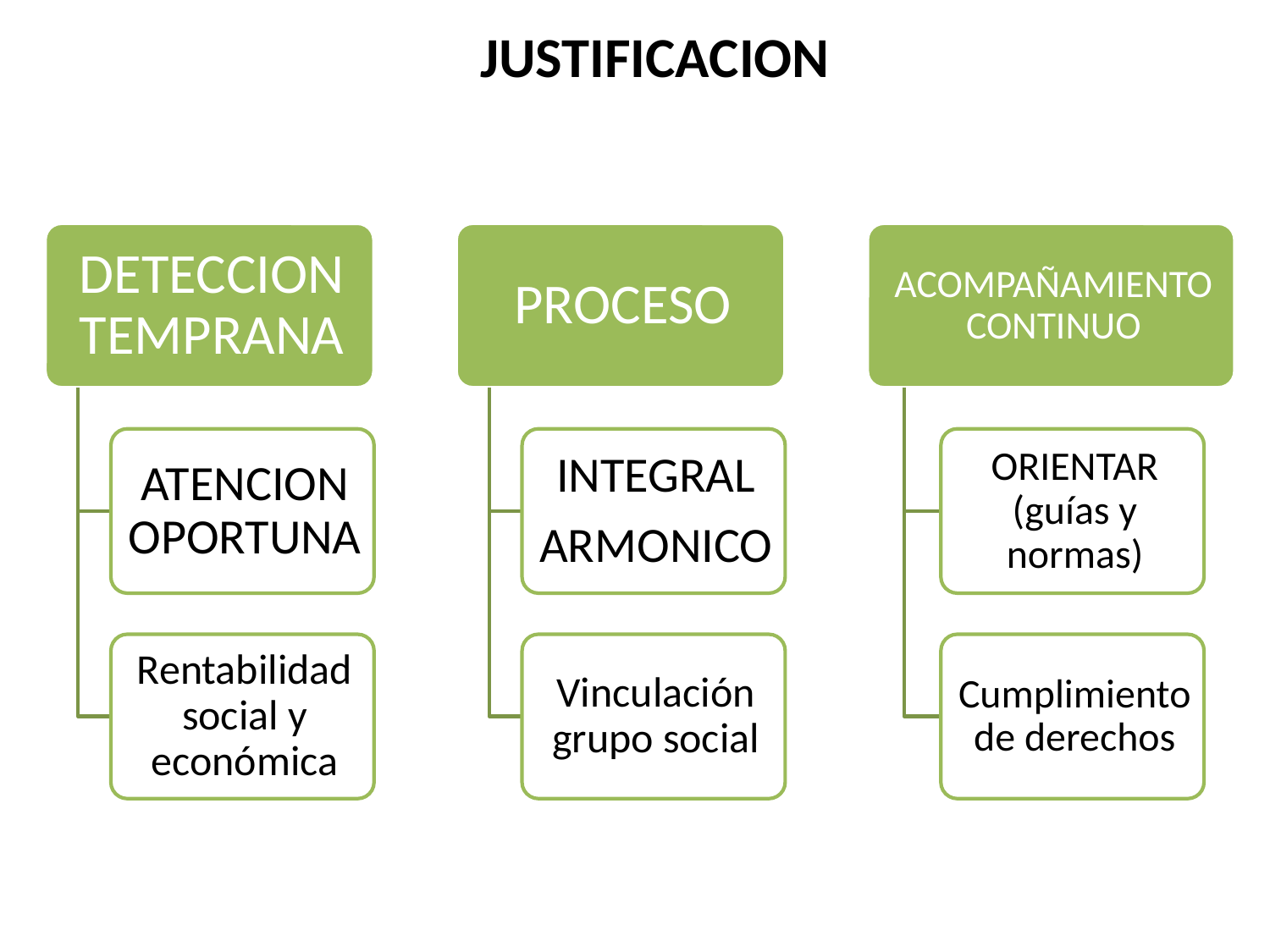

JUSTIFICACION
DETECCION TEMPRANA
ATENCION OPORTUNA
Rentabilidad social y económica
PROCESO
INTEGRAL
ARMONICO
Vinculación grupo social
ACOMPAÑAMIENTO CONTINUO
ORIENTAR (guías y normas)
Cumplimiento de derechos